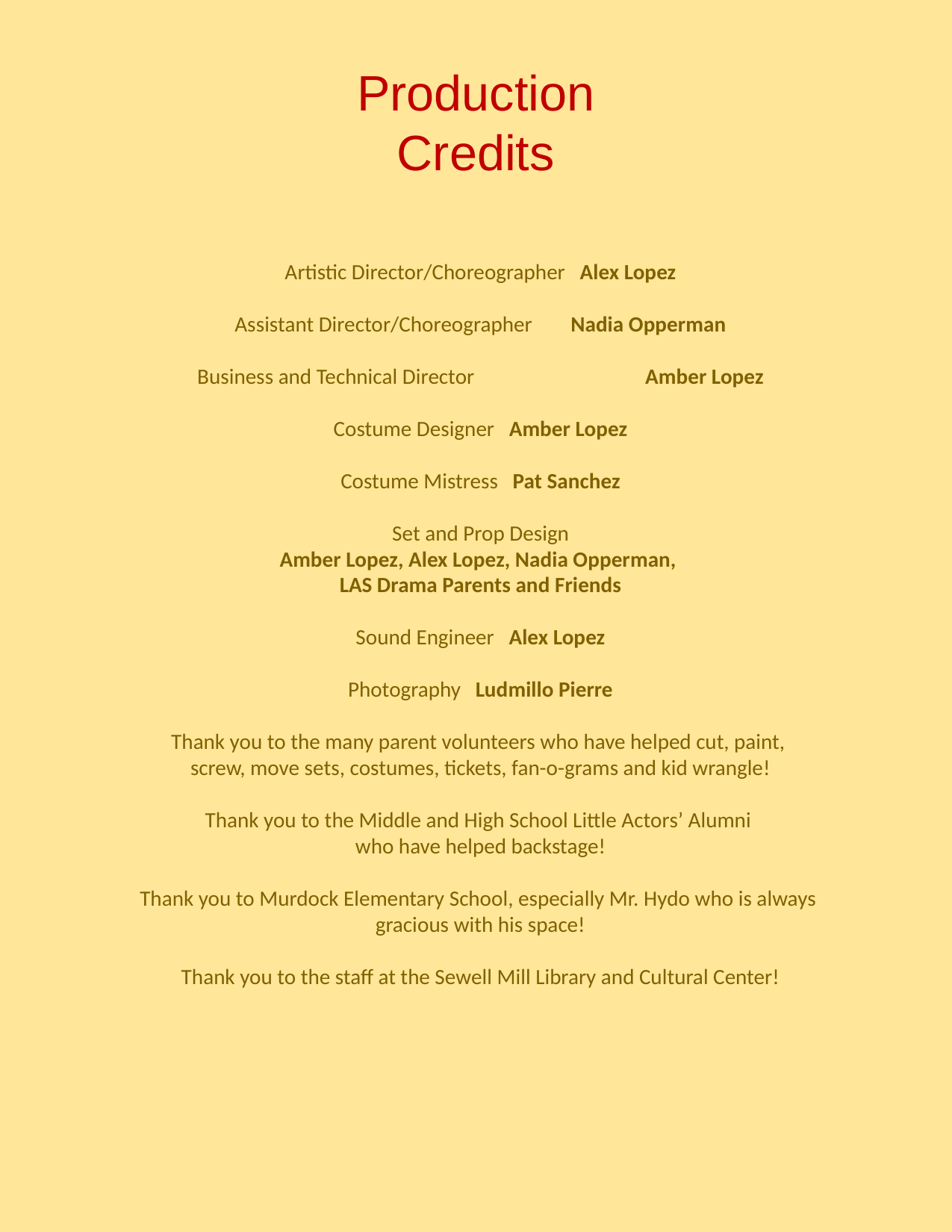

Production Credits
Artistic Director/Choreographer   Alex Lopez

Assistant Director/Choreographer	Nadia Opperman

Business and Technical Director		Amber Lopez

Costume Designer   Amber Lopez

Costume Mistress   Pat Sanchez

Set and Prop Design
Amber Lopez, Alex Lopez, Nadia Opperman,
LAS Drama Parents and Friends

Sound Engineer   Alex Lopez

Photography   Ludmillo Pierre

Thank you to the many parent volunteers who have helped cut, paint,
screw, move sets, costumes, tickets, fan-o-grams and kid wrangle!

Thank you to the Middle and High School Little Actors’ Alumni
who have helped backstage!

Thank you to Murdock Elementary School, especially Mr. Hydo who is always
gracious with his space!

Thank you to the staff at the Sewell Mill Library and Cultural Center!